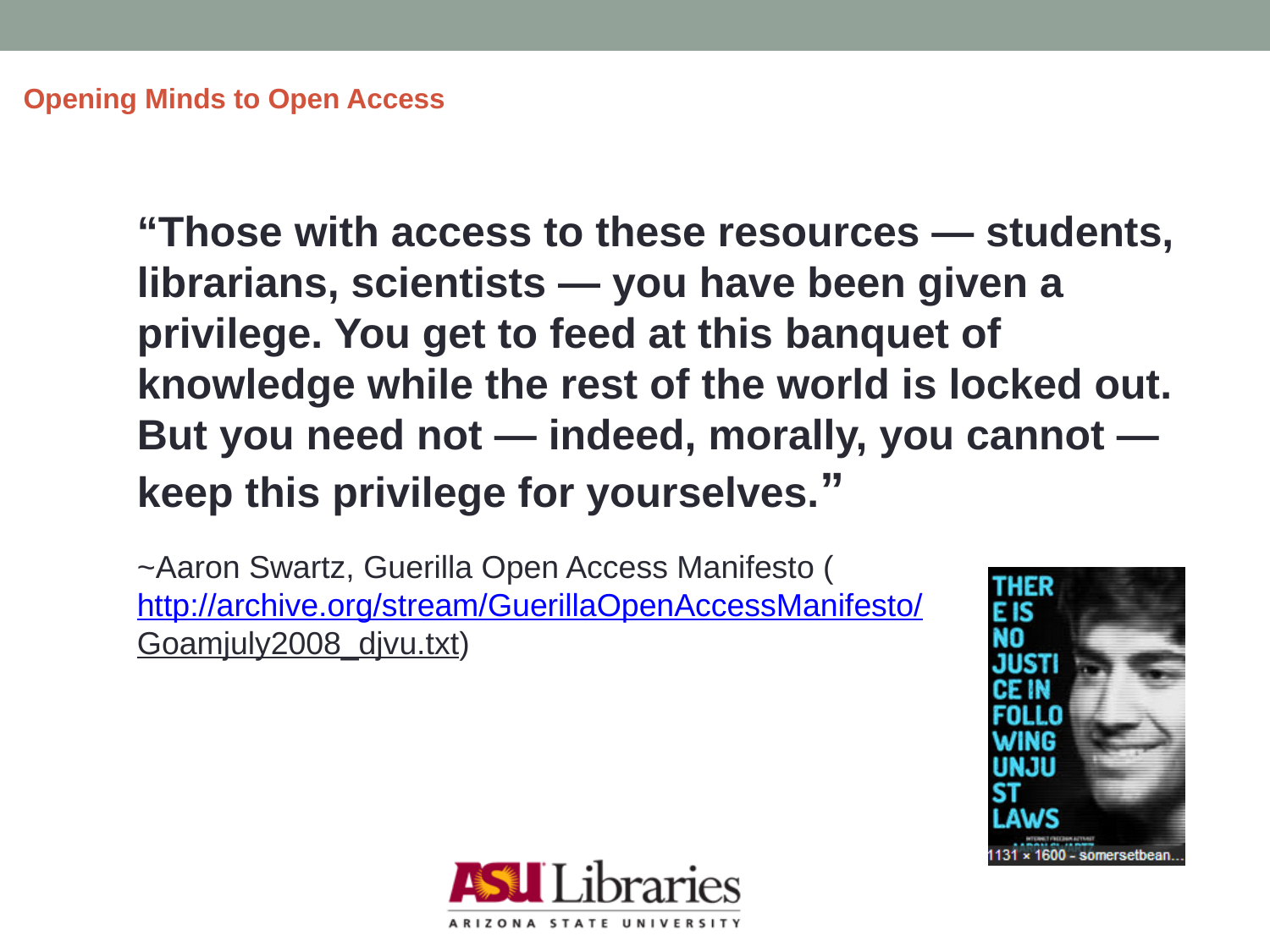

# Opening Minds to Open Access
“Those with access to these resources — students, librarians, scientists — you have been given a privilege. You get to feed at this banquet of knowledge while the rest of the world is locked out. But you need not — indeed, morally, you cannot — keep this privilege for yourselves.”

~Aaron Swartz, Guerilla Open Access Manifesto (http://archive.org/stream/GuerillaOpenAccessManifesto/
Goamjuly2008_djvu.txt)